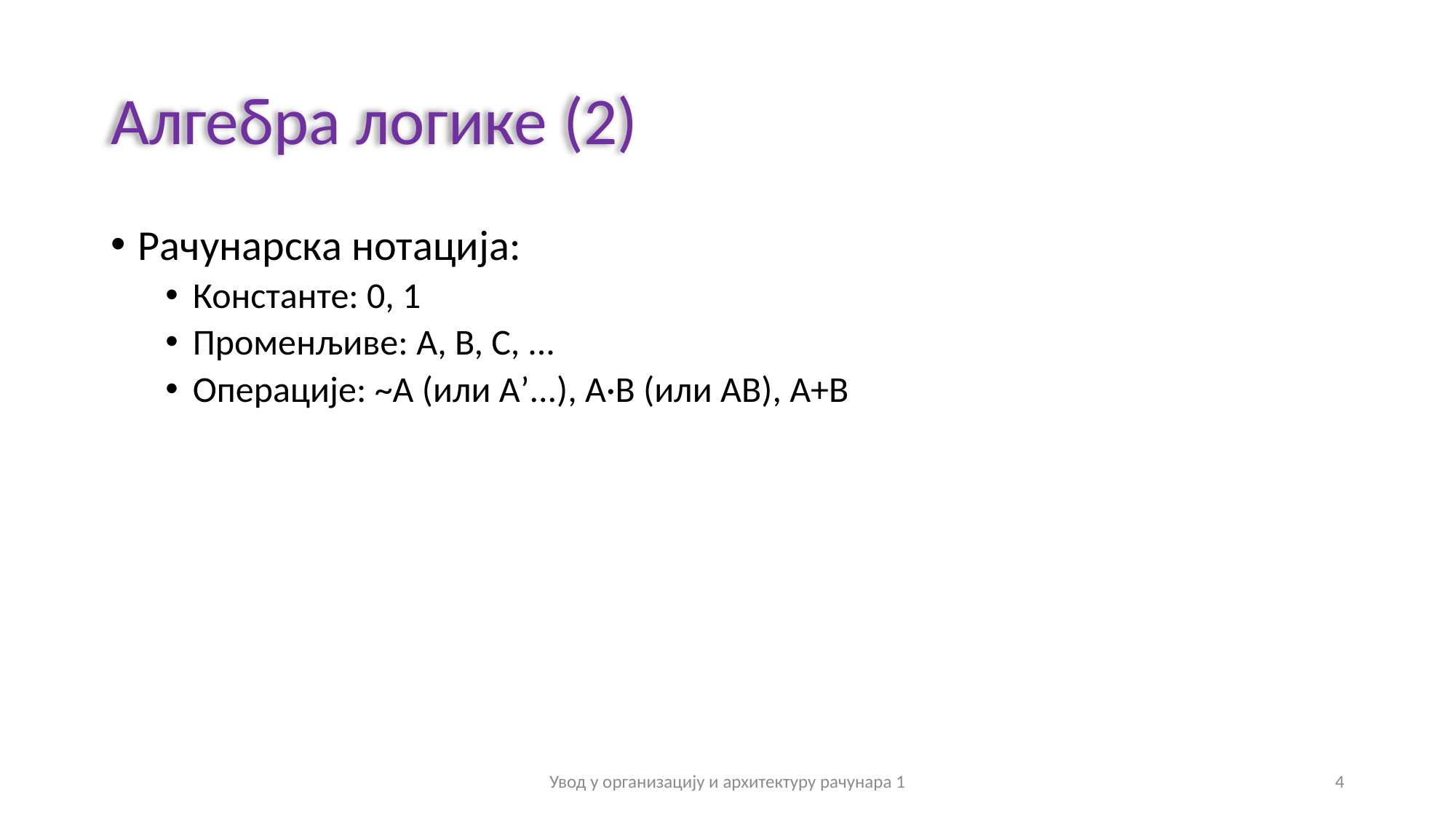

# Алгебра логике (2)
Рачунарска нотација:
Константе: 0, 1
Променљиве: A, B, C, ...
Операције: ~А (или А’...), A·B (или AB), A+B
Увод у организацију и архитектуру рачунара 1
4